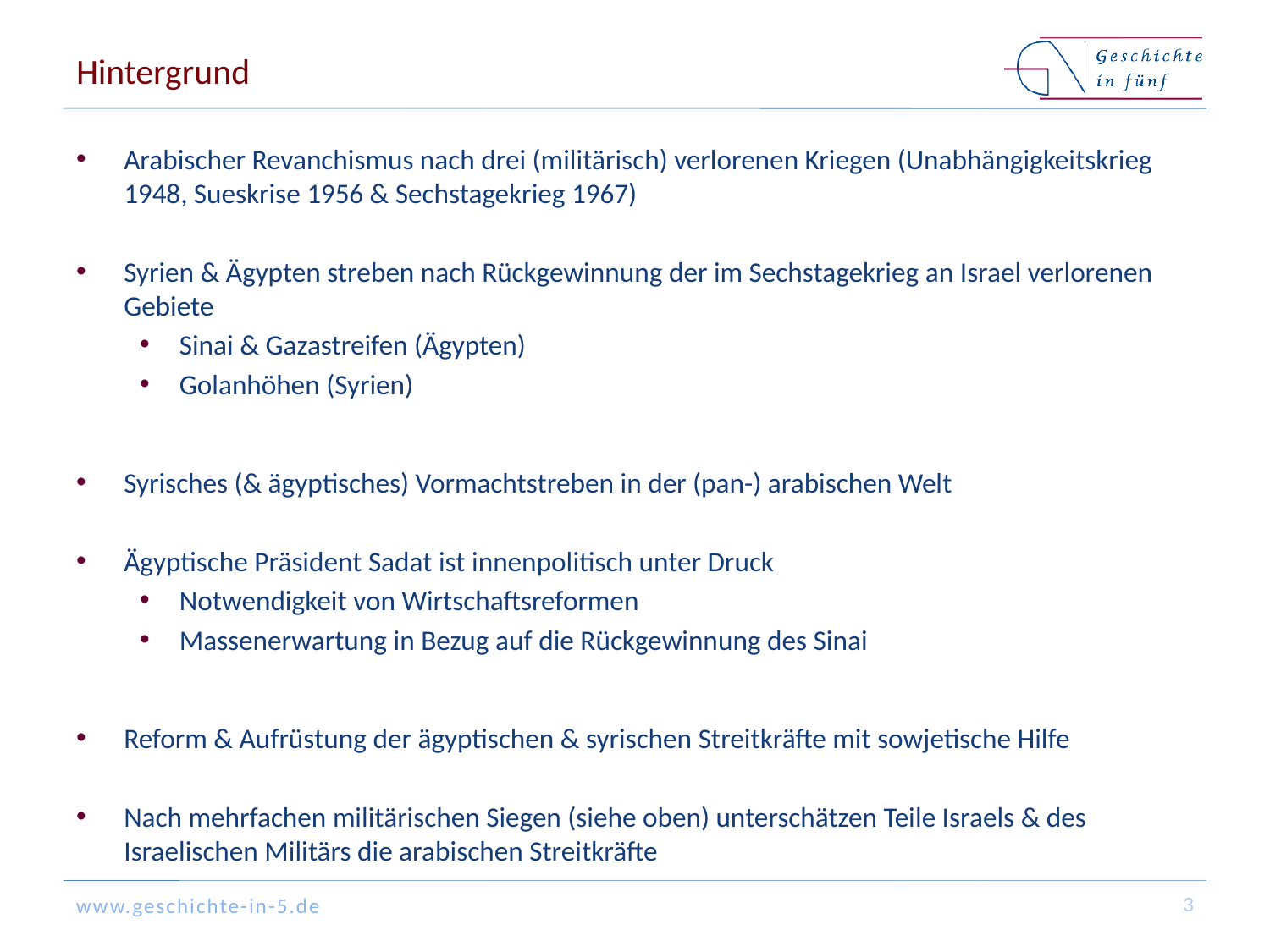

# Hintergrund
Arabischer Revanchismus nach drei (militärisch) verlorenen Kriegen (Unabhängigkeitskrieg 1948, Sueskrise 1956 & Sechstagekrieg 1967)

Syrien & Ägypten streben nach Rückgewinnung der im Sechstagekrieg an Israel verlorenen Gebiete
Sinai & Gazastreifen (Ägypten)
Golanhöhen (Syrien)

Syrisches (& ägyptisches) Vormachtstreben in der (pan-) arabischen Welt

Ägyptische Präsident Sadat ist innenpolitisch unter Druck
Notwendigkeit von Wirtschaftsreformen
Massenerwartung in Bezug auf die Rückgewinnung des Sinai

Reform & Aufrüstung der ägyptischen & syrischen Streitkräfte mit sowjetische Hilfe

Nach mehrfachen militärischen Siegen (siehe oben) unterschätzen Teile Israels & des Israelischen Militärs die arabischen Streitkräfte
3